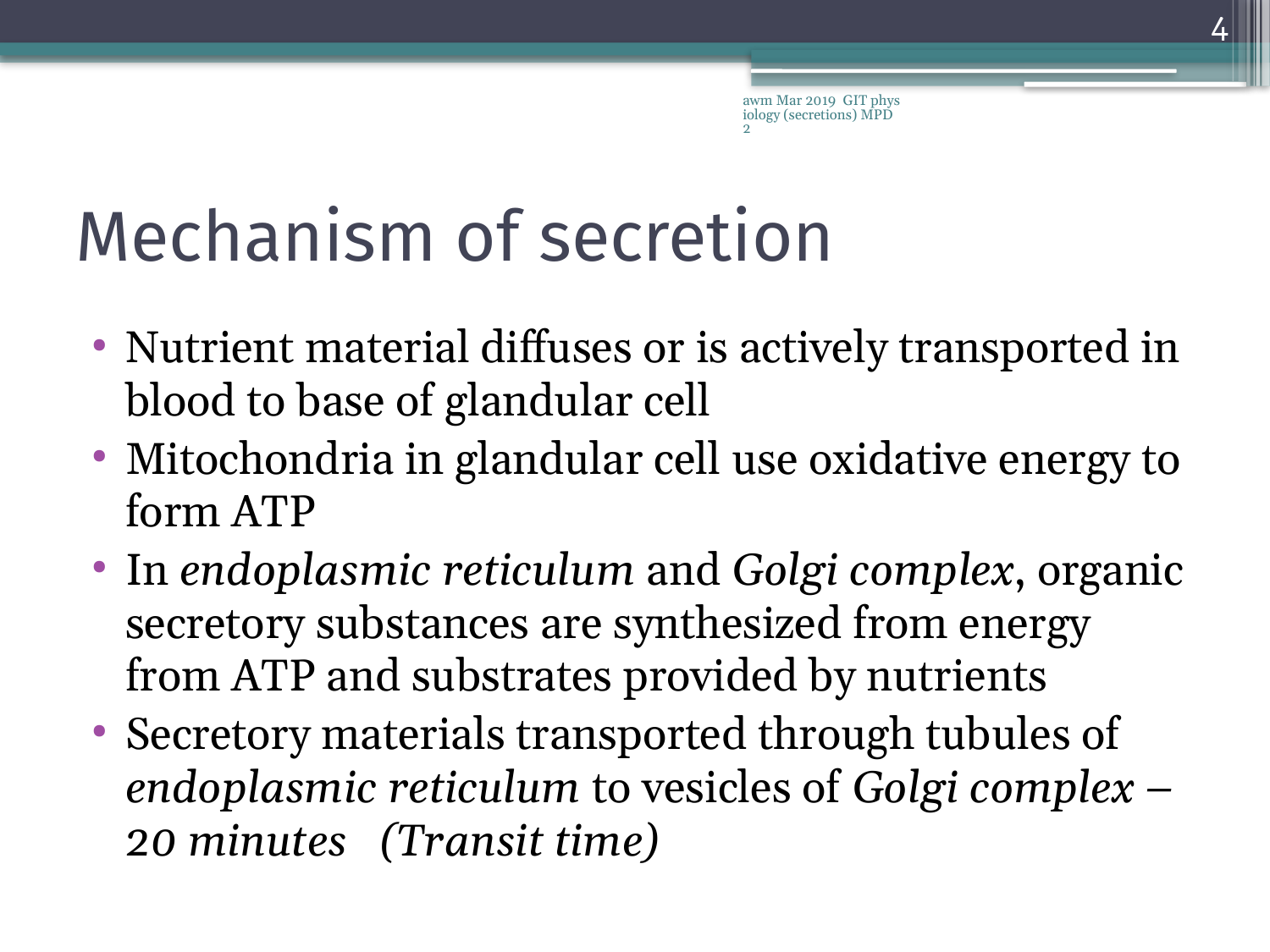

4
awm Mar 2019  GIT physiology (secretions) MPD 2
# Mechanism of secretion
Nutrient material diffuses or is actively transported in blood to base of glandular cell
Mitochondria in glandular cell use oxidative energy to form ATP
In endoplasmic reticulum and Golgi complex, organic secretory substances are synthesized from energy from ATP and substrates provided by nutrients
Secretory materials transported through tubules of endoplasmic reticulum to vesicles of Golgi complex – 20 minutes   (Transit time)